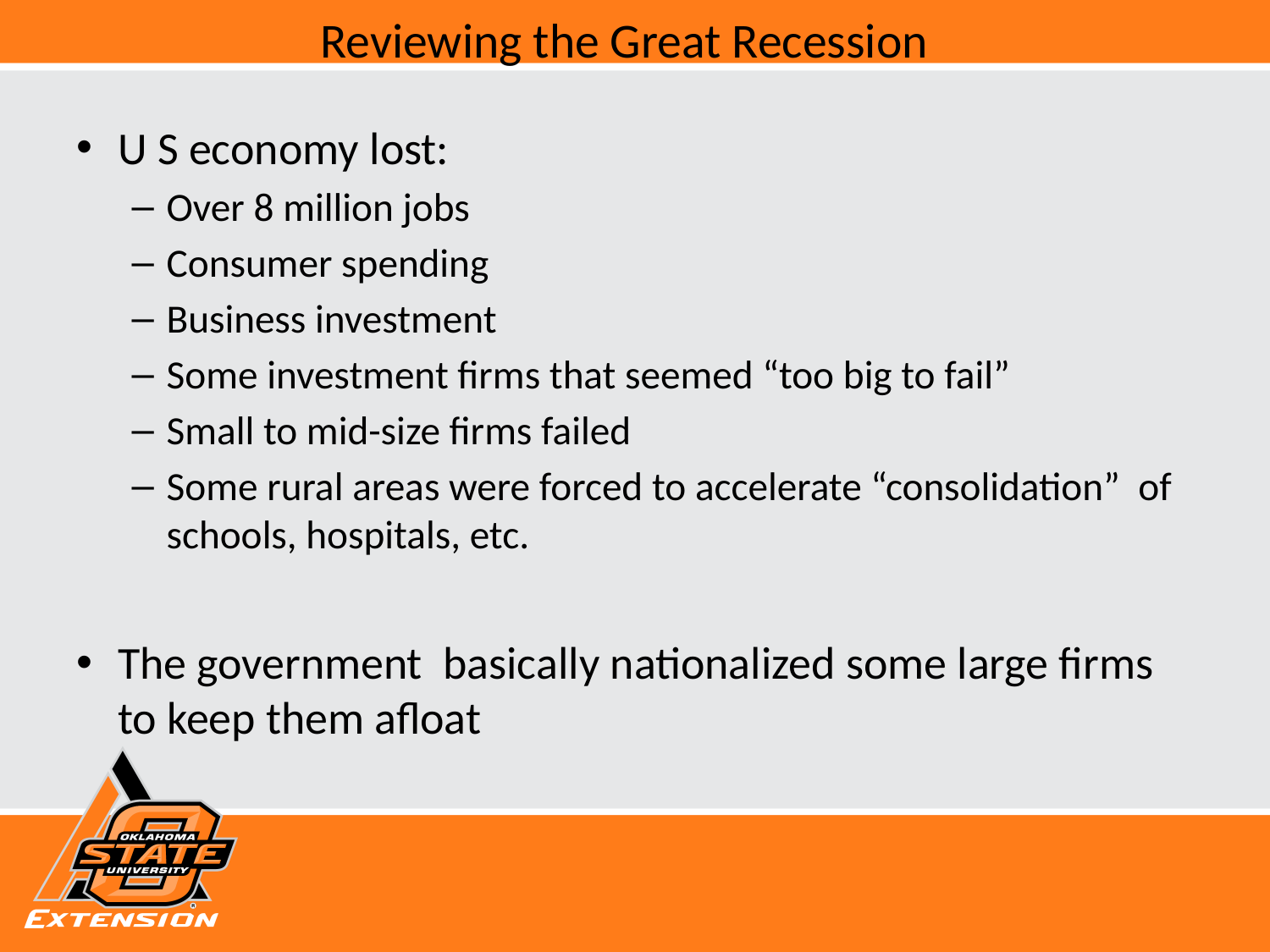

# Reviewing the Great Recession
U S economy lost:
Over 8 million jobs
Consumer spending
Business investment
Some investment firms that seemed “too big to fail”
Small to mid-size firms failed
Some rural areas were forced to accelerate “consolidation”  of schools, hospitals, etc.

The government  basically nationalized some large firms to keep them afloat